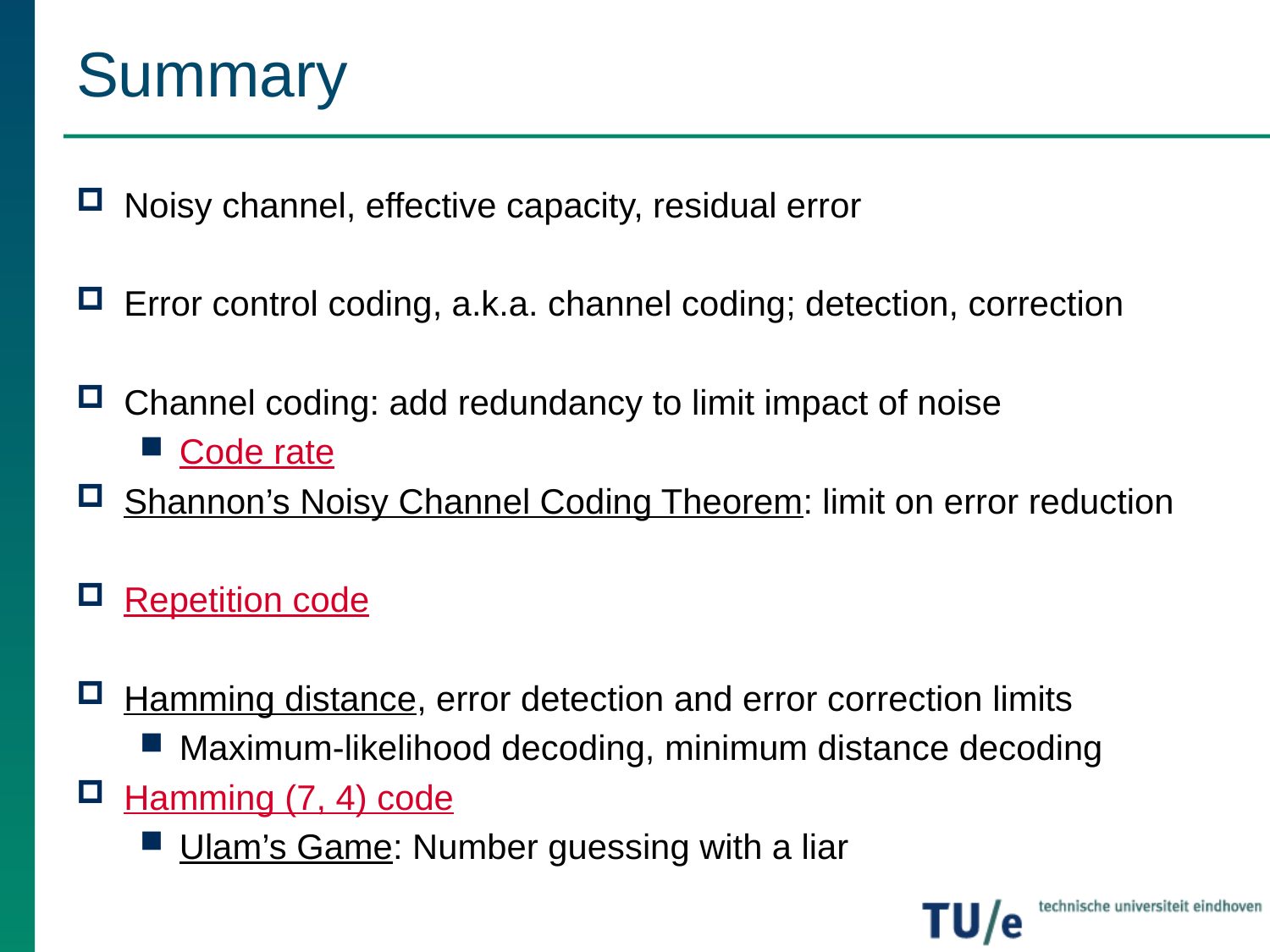

# Summary
Noisy channel, effective capacity, residual error

Error control coding, a.k.a. channel coding; detection, correction

Channel coding: add redundancy to limit impact of noise
Code rate
Shannon’s Noisy Channel Coding Theorem: limit on error reduction

Repetition code

Hamming distance, error detection and error correction limits
Maximum-likelihood decoding, minimum distance decoding
Hamming (7, 4) code
Ulam’s Game: Number guessing with a liar